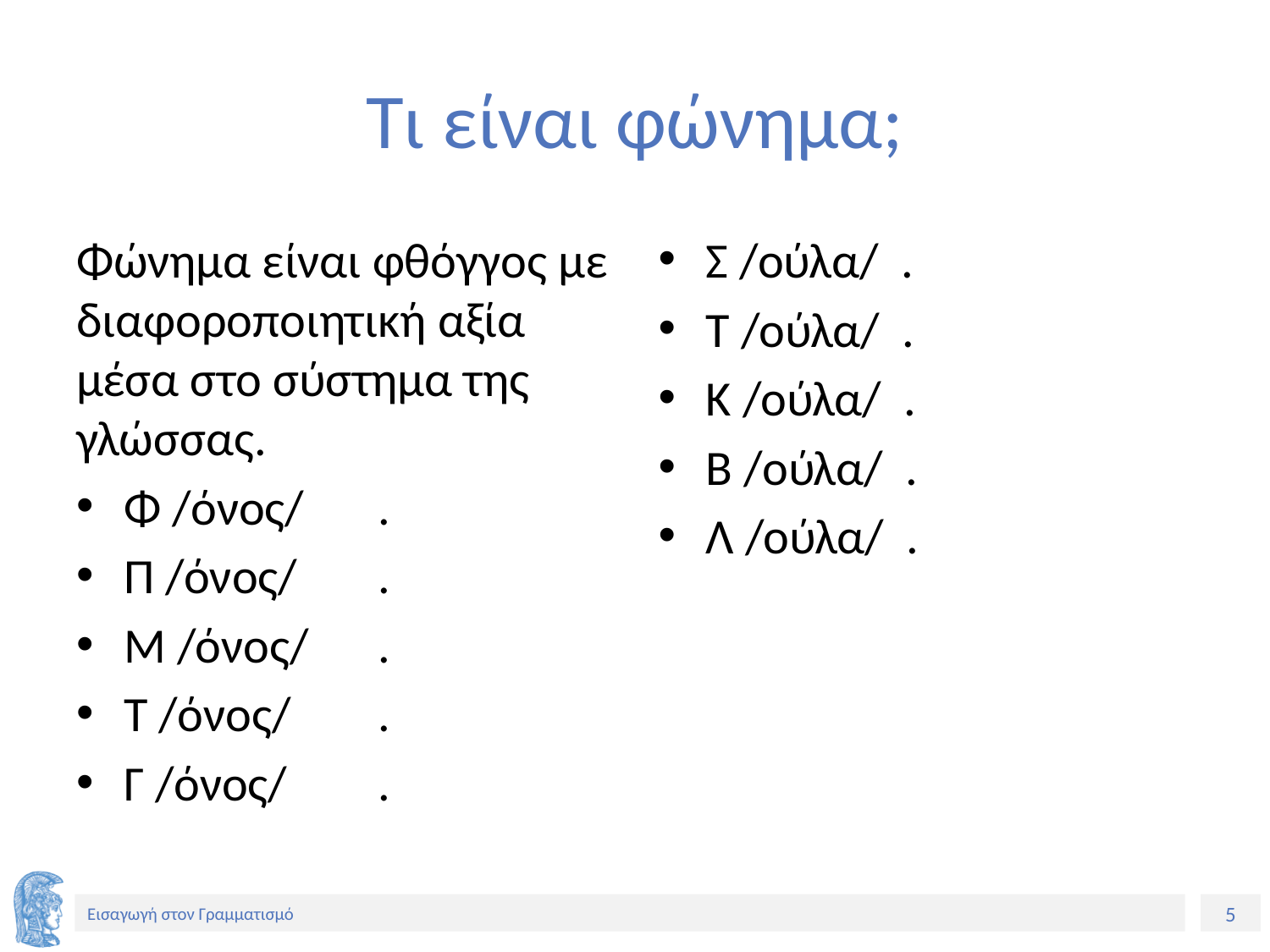

# Τι είναι φώνημα;
Φώνημα είναι φθόγγος με διαφοροποιητική αξία μέσα στο σύστημα της γλώσσας.
Φ /όνος/	.
Π /όνος/	.
Μ /όνος/	.
Τ /όνος/	.
Γ /όνος/	.

Σ /ούλα/  .
Τ /ούλα/  .
Κ /ούλα/  .
Β /ούλα/  .
Λ /ούλα/  .